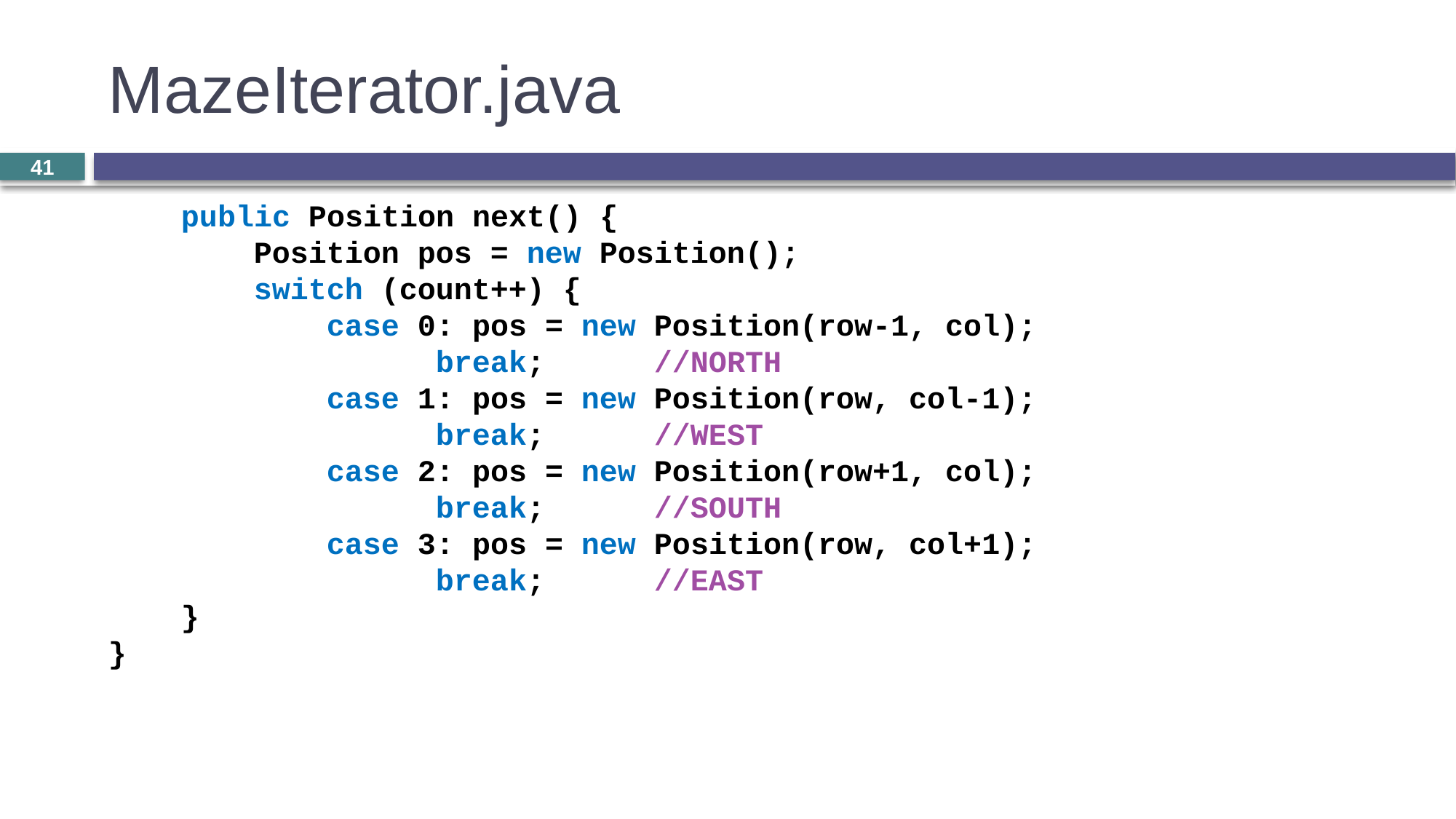

# MazeIterator.java
41
    public Position next() {
        Position pos = new Position();
        switch (count++) {
            case 0: pos = new Position(row-1, col);
			break;	//NORTH
            case 1: pos = new Position(row, col-1);
			break; 	//WEST
            case 2: pos = new Position(row+1, col);
			break; 	//SOUTH
            case 3: pos = new Position(row, col+1);
			break; 	//EAST
    }
}